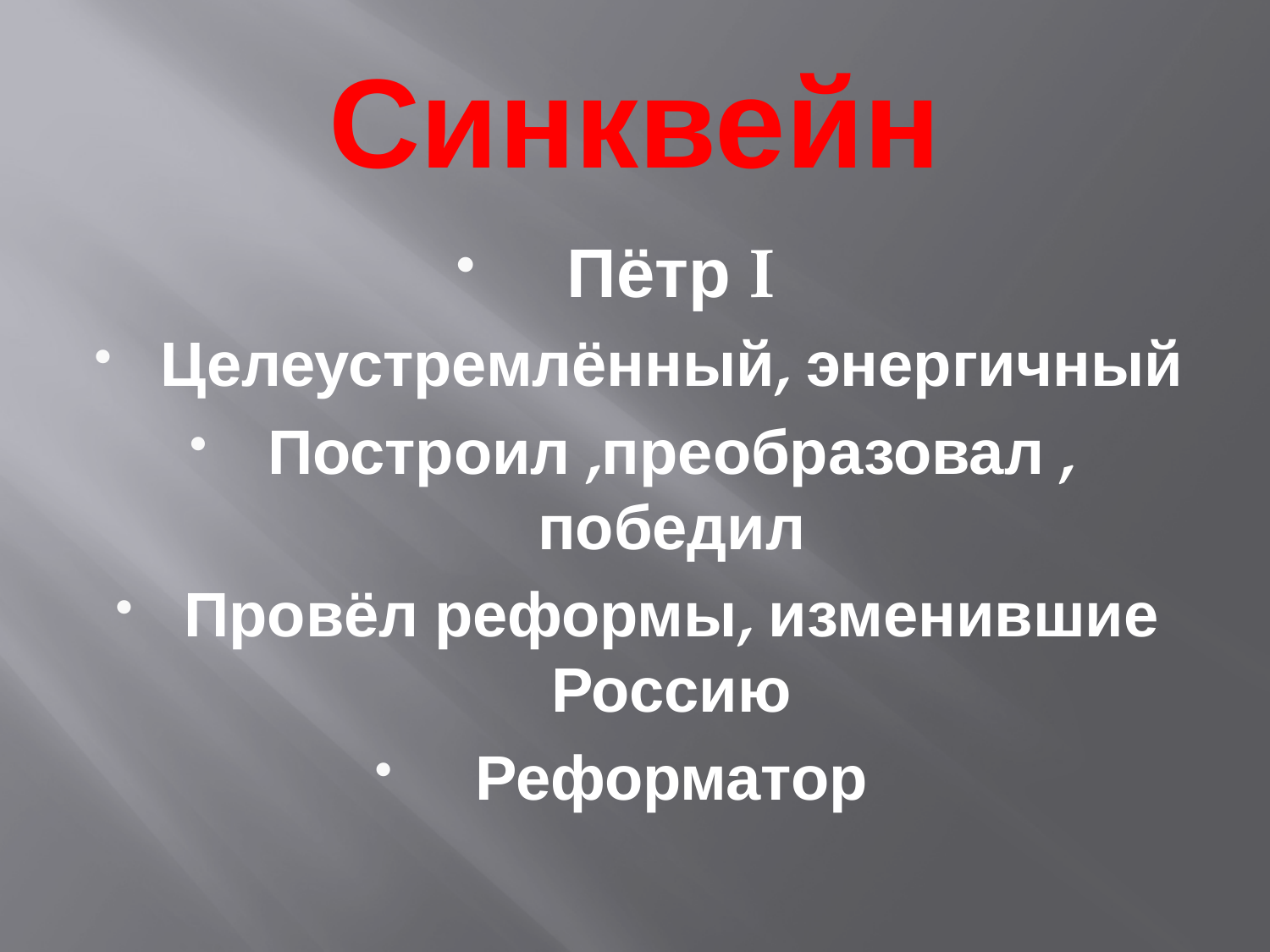

# Синквейн
Пётр I
Целеустремлённый, энергичный
Построил ,преобразовал , победил
Провёл реформы, изменившие Россию
Реформатор